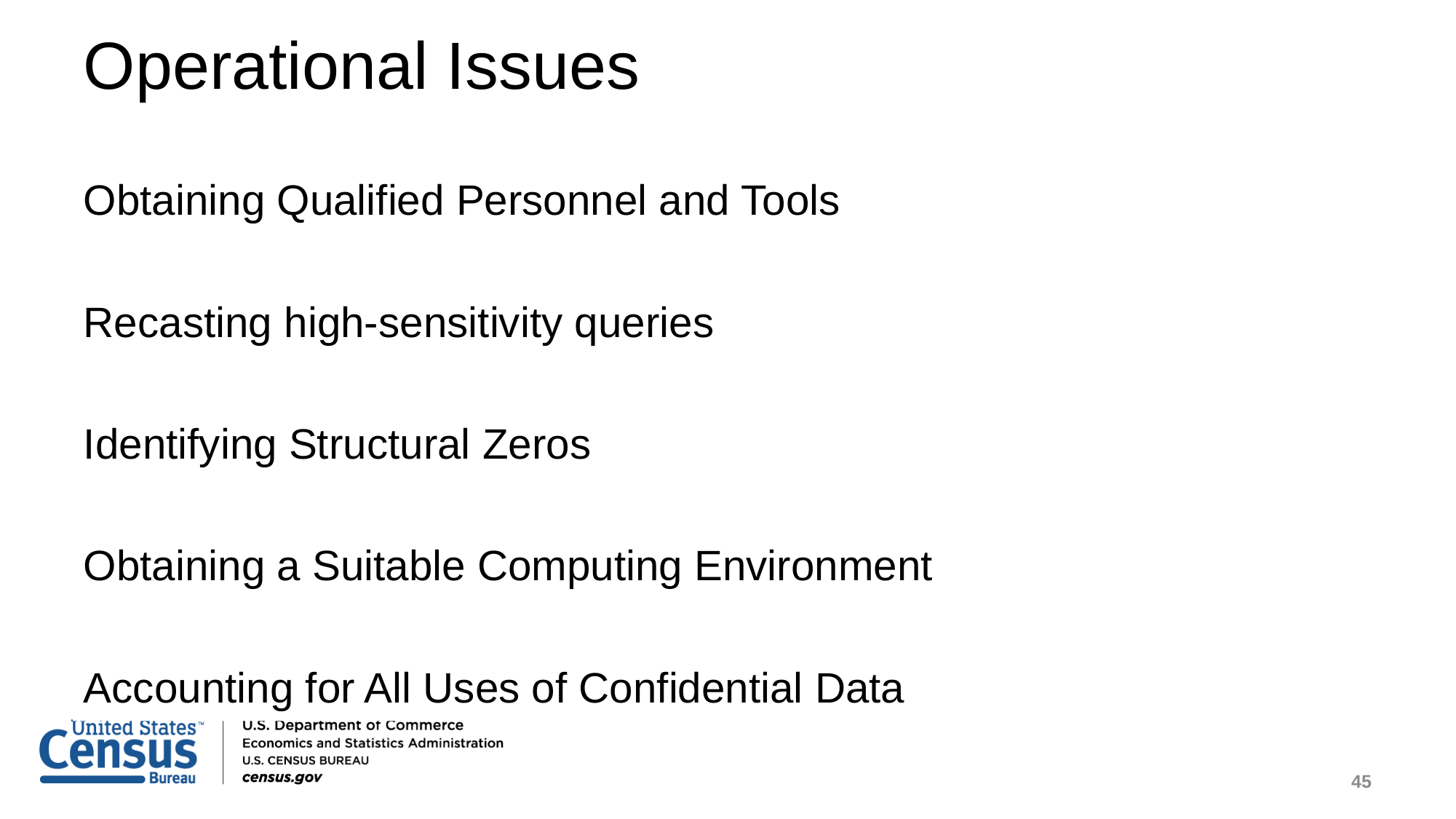

# Operational Issues
Obtaining Qualified Personnel and Tools

Recasting high-sensitivity queries

Identifying Structural Zeros

Obtaining a Suitable Computing Environment

Accounting for All Uses of Confidential Data
45